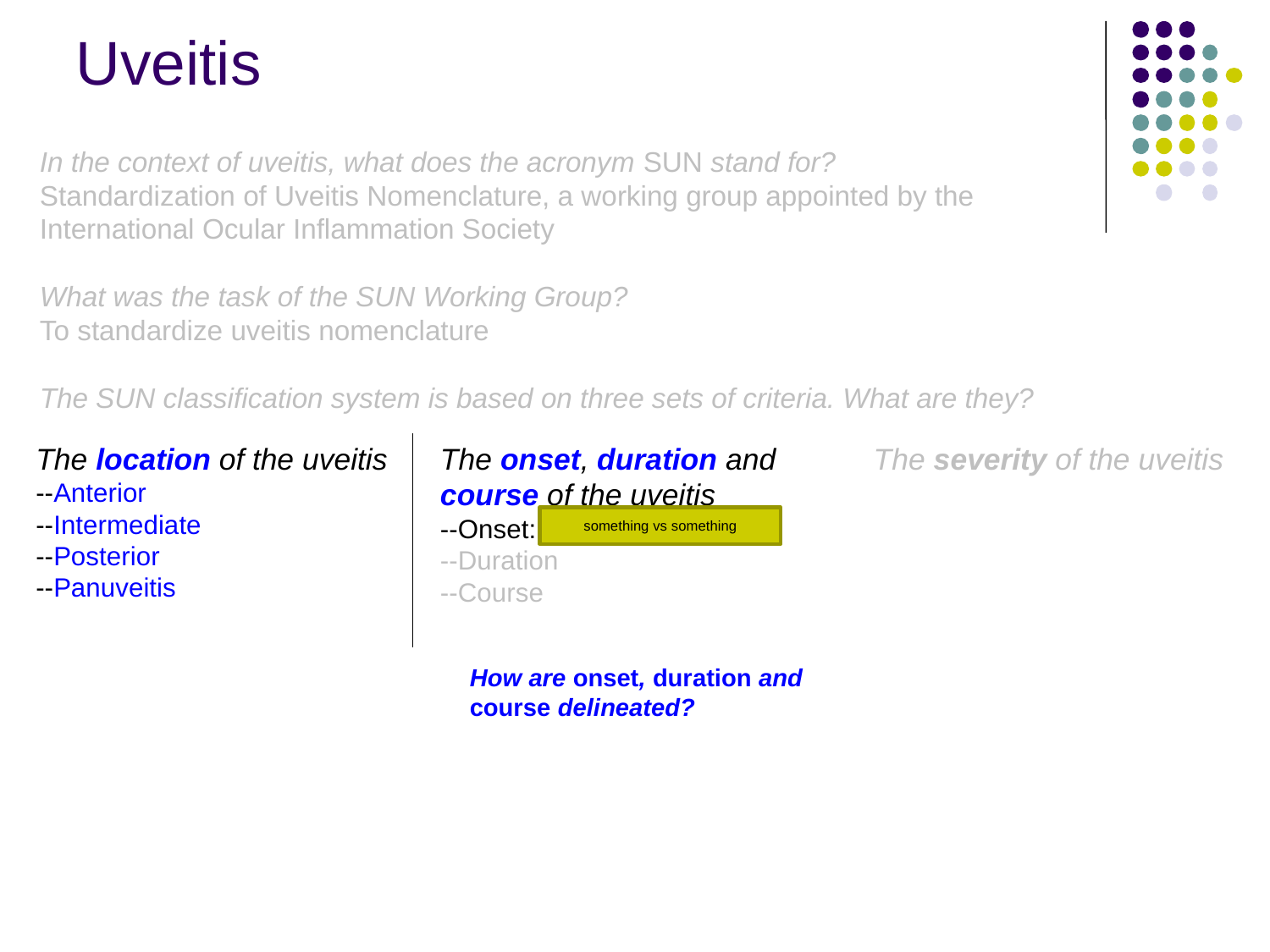

Uveitis
In the context of uveitis, what does the acronym SUN stand for?
Standardization of Uveitis Nomenclature, a working group appointed by the International Ocular Inflammation Society

What was the task of the SUN Working Group?
To standardize uveitis nomenclature

The SUN classification system is based on three sets of criteria. What are they?
The location of the uveitis
--Anterior
--Intermediate
--Posterior
--Panuveitis
The onset, duration and course of the uveitis
--Onset: Sudden vs insidious
--Duration
--Course
The severity of the uveitis
something vs something
How are onset, duration and course delineated?